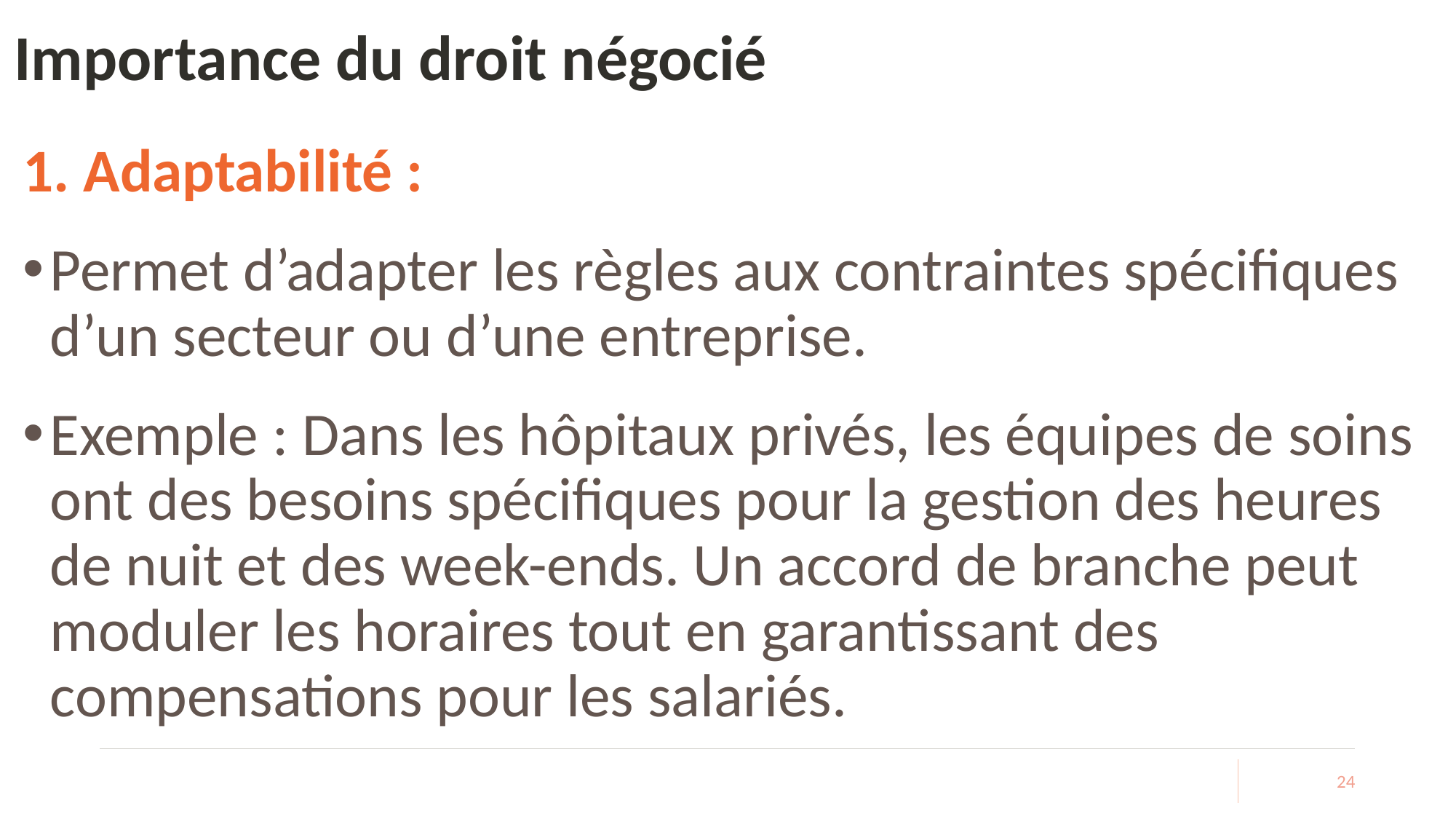

# Importance du droit négocié
1. Adaptabilité :
Permet d’adapter les règles aux contraintes spécifiques d’un secteur ou d’une entreprise.
Exemple : Dans les hôpitaux privés, les équipes de soins ont des besoins spécifiques pour la gestion des heures de nuit et des week-ends. Un accord de branche peut moduler les horaires tout en garantissant des compensations pour les salariés.
24